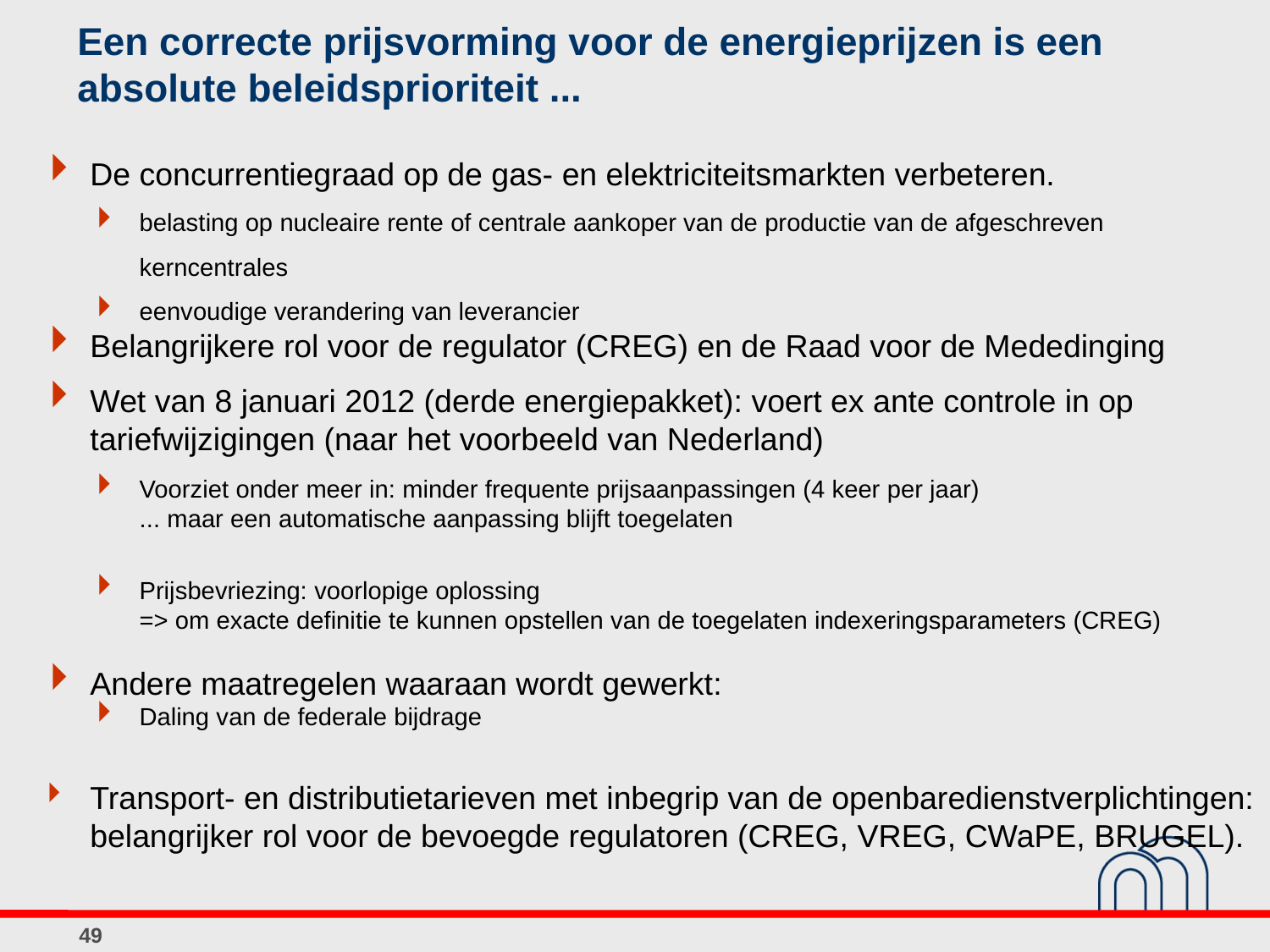

# Een correcte prijsvorming voor de energieprijzen is een absolute beleidsprioriteit ...
De concurrentiegraad op de gas- en elektriciteitsmarkten verbeteren.
belasting op nucleaire rente of centrale aankoper van de productie van de afgeschreven kerncentrales
eenvoudige verandering van leverancier
Belangrijkere rol voor de regulator (CREG) en de Raad voor de Mededinging
Wet van 8 januari 2012 (derde energiepakket): voert ex ante controle in op tariefwijzigingen (naar het voorbeeld van Nederland)

Voorziet onder meer in: minder frequente prijsaanpassingen (4 keer per jaar)
... maar een automatische aanpassing blijft toegelaten

Prijsbevriezing: voorlopige oplossing
	=> om exacte definitie te kunnen opstellen van de toegelaten indexeringsparameters (CREG)

Andere maatregelen waaraan wordt gewerkt:
Daling van de federale bijdrage

Transport- en distributietarieven met inbegrip van de openbaredienstverplichtingen: belangrijker rol voor de bevoegde regulatoren (CREG, VREG, CWaPE, BRUGEL).

49